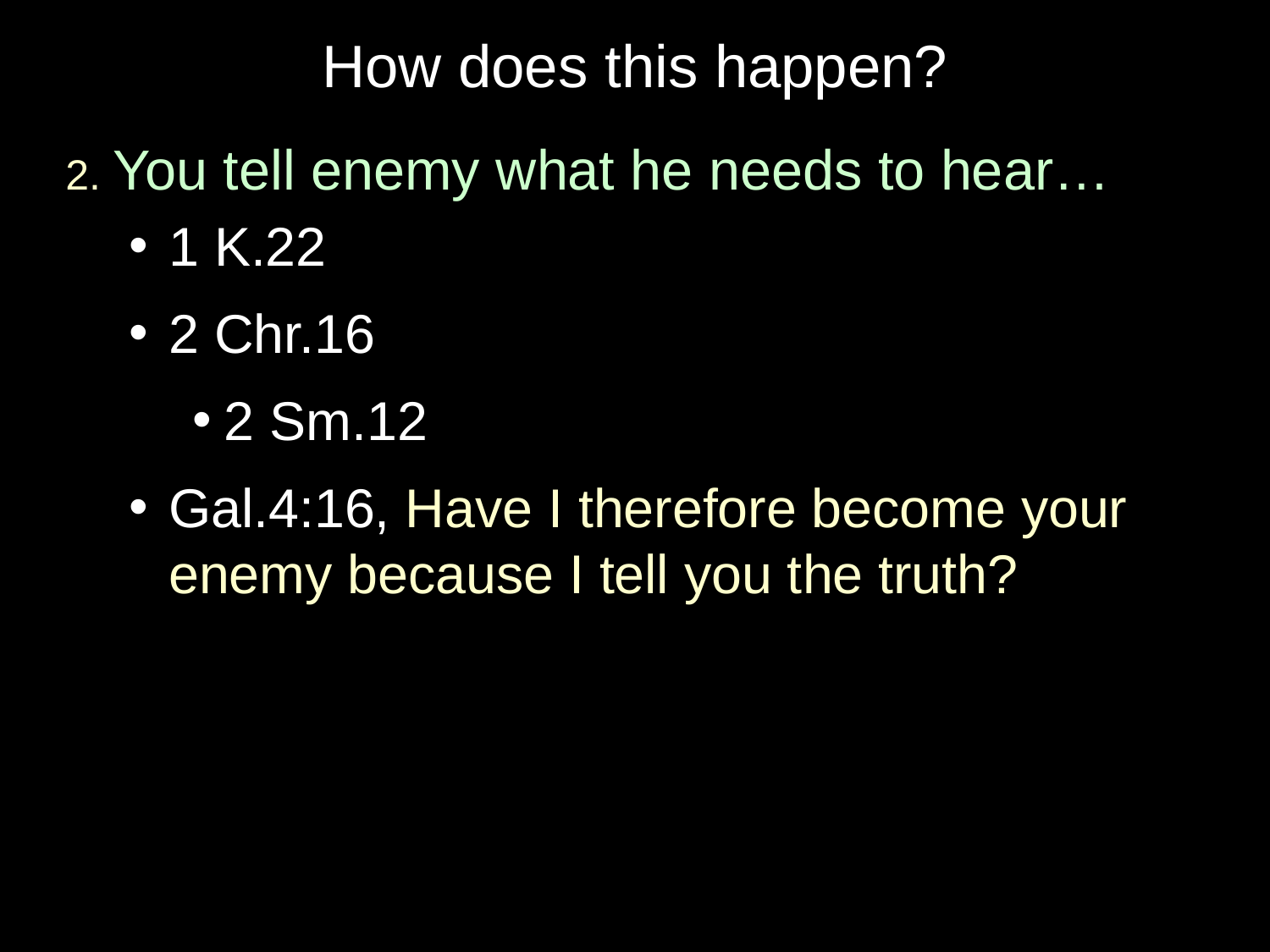

# How does this happen?
2. You tell enemy what he needs to hear…
1 K.22
2 Chr.16
2 Sm.12
Gal.4:16, Have I therefore become your enemy because I tell you the truth?